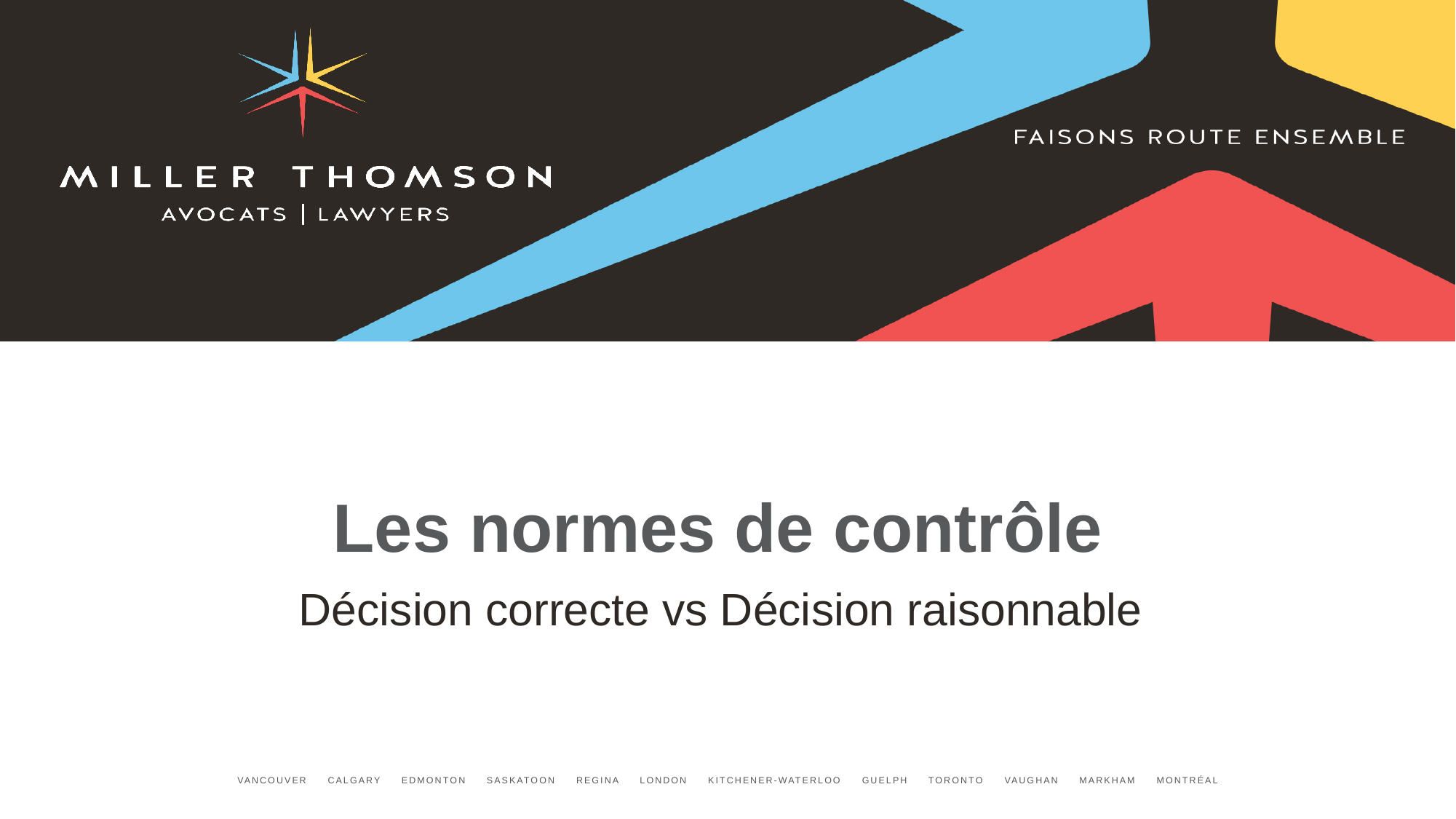

# Les normes de contrôle
Décision correcte vs Décision raisonnable